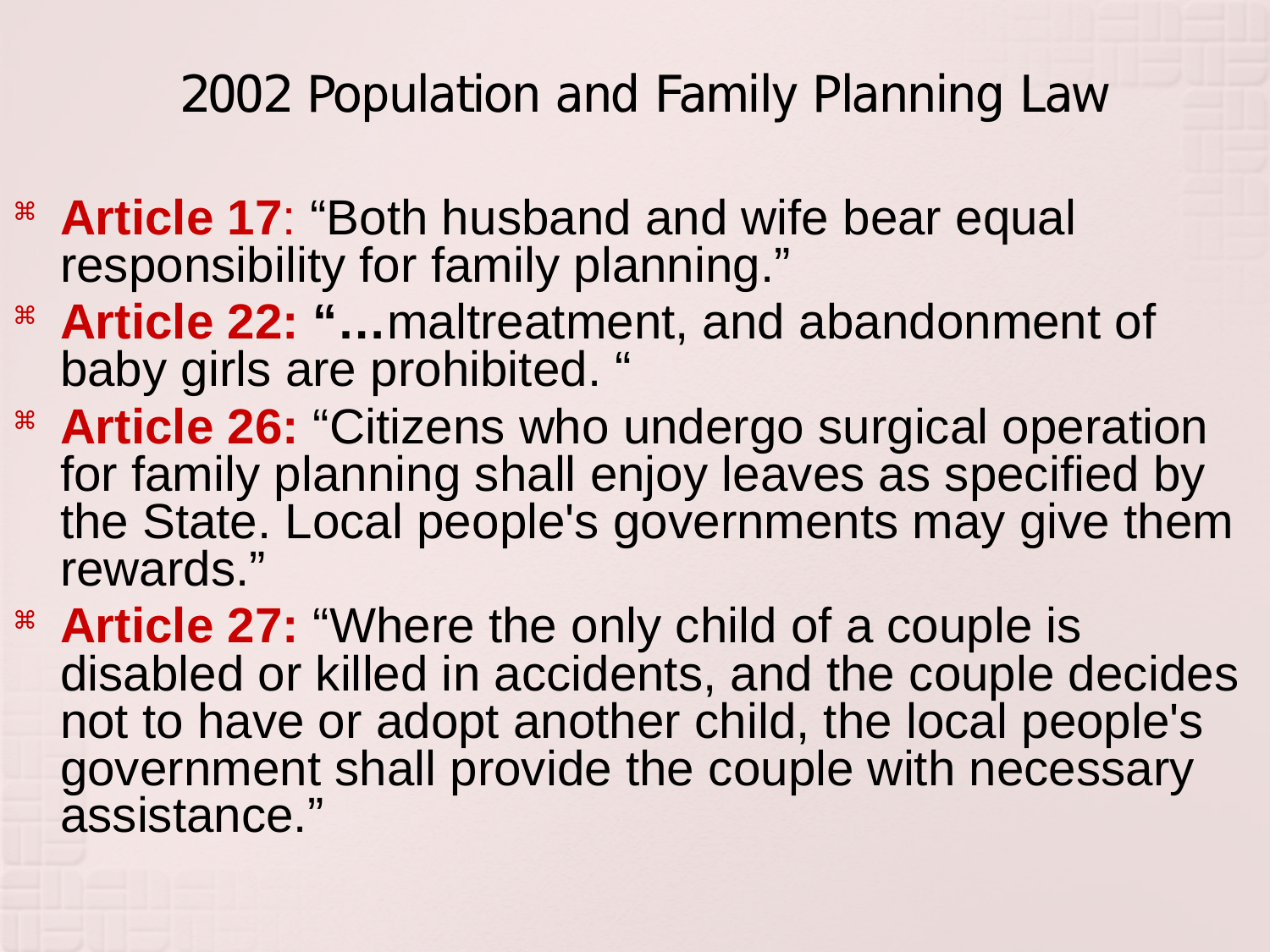

# 2002 Population and Family Planning Law
Article 17: “Both husband and wife bear equal responsibility for family planning.”
Article 22: “…maltreatment, and abandonment of baby girls are prohibited. “
Article 26: “Citizens who undergo surgical operation for family planning shall enjoy leaves as specified by the State. Local people's governments may give them rewards.”
Article 27: “Where the only child of a couple is disabled or killed in accidents, and the couple decides not to have or adopt another child, the local people's government shall provide the couple with necessary assistance.”